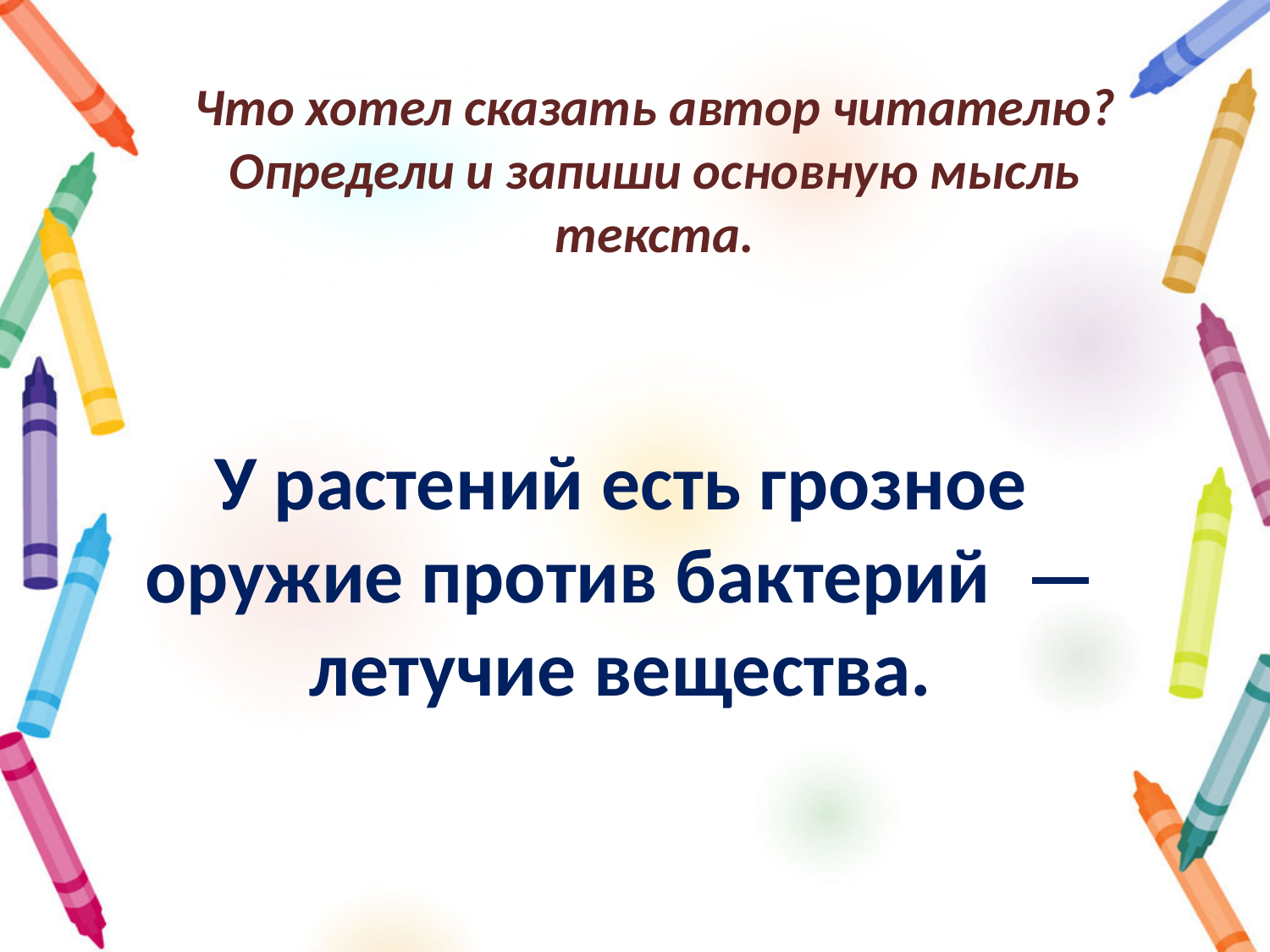

# Что хотел сказать автор читателю? Определи и запиши основную мысль текста.
У растений есть грозное оружие против бактерий  — летучие вещества.